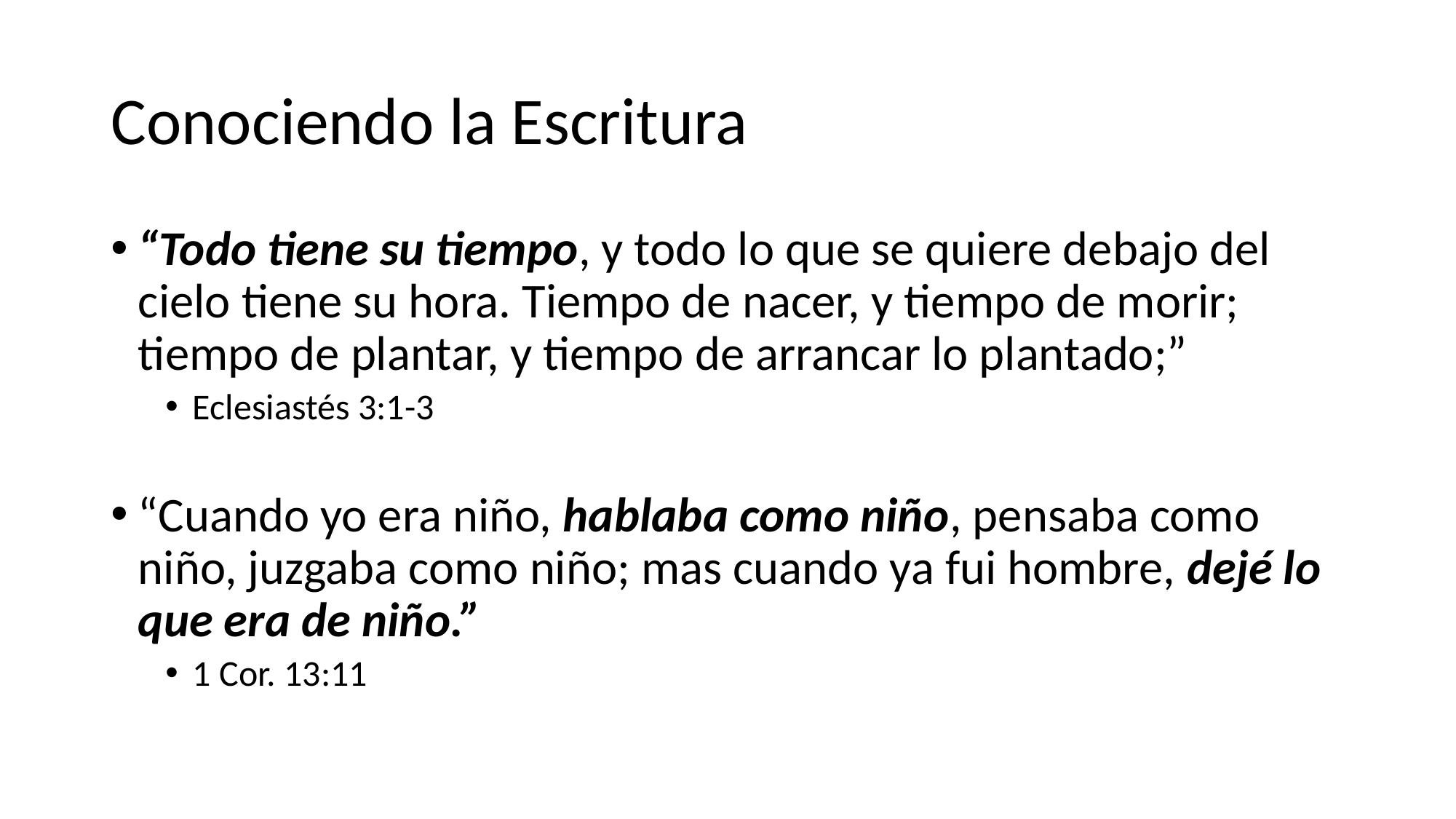

# Conociendo la Escritura
“Todo tiene su tiempo, y todo lo que se quiere debajo del cielo tiene su hora. Tiempo de nacer, y tiempo de morir; tiempo de plantar, y tiempo de arrancar lo plantado;”
Eclesiastés 3:1-3

“Cuando yo era niño, hablaba como niño, pensaba como niño, juzgaba como niño; mas cuando ya fui hombre, dejé lo que era de niño.”
1 Cor. 13:11